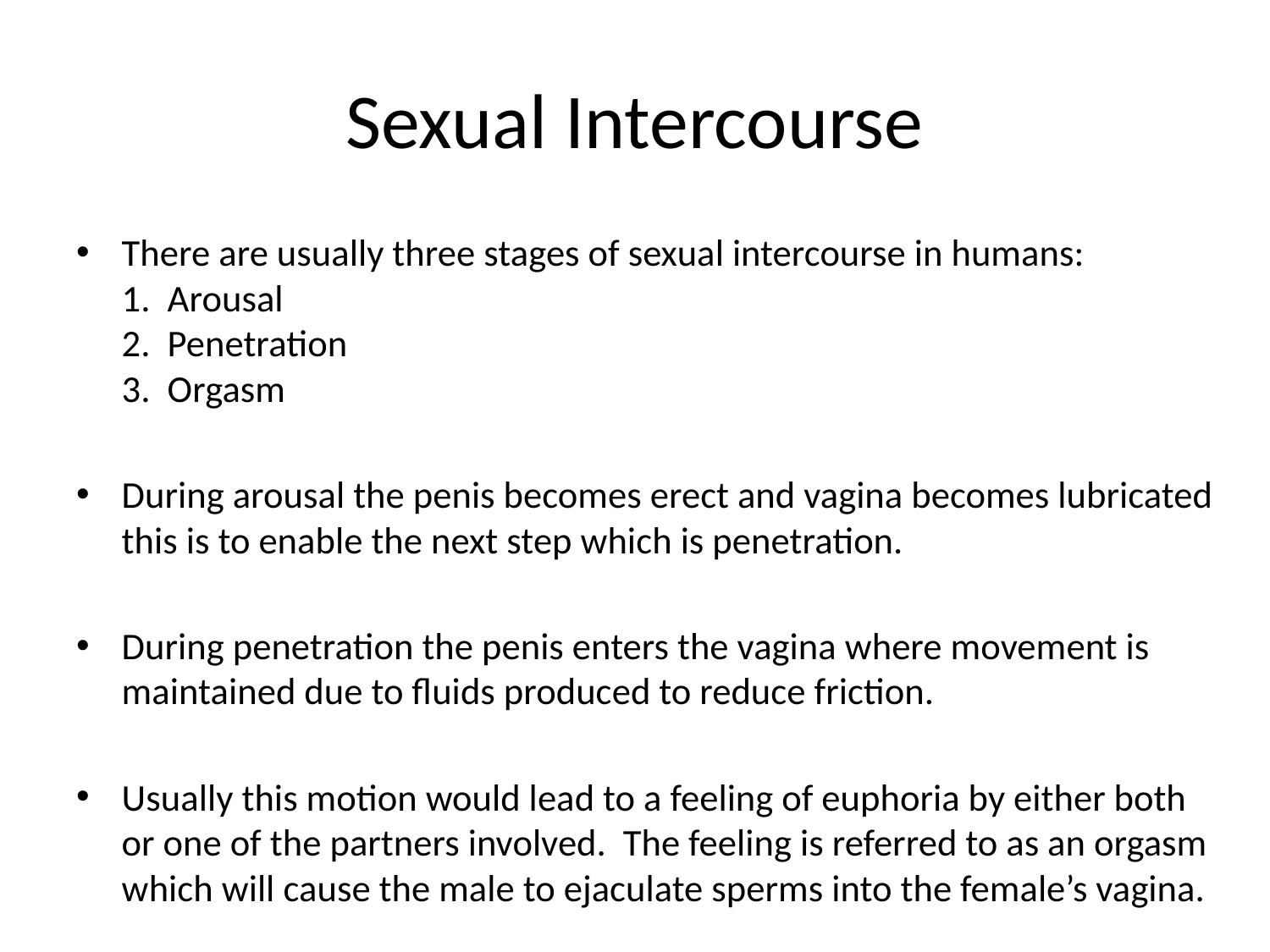

# Sexual Intercourse
There are usually three stages of sexual intercourse in humans:
1.  Arousal
2.  Penetration
3.  Orgasm

During arousal the penis becomes erect and vagina becomes lubricated this is to enable the next step which is penetration.

During penetration the penis enters the vagina where movement is maintained due to fluids produced to reduce friction.

Usually this motion would lead to a feeling of euphoria by either both or one of the partners involved.  The feeling is referred to as an orgasm which will cause the male to ejaculate sperms into the female’s vagina.